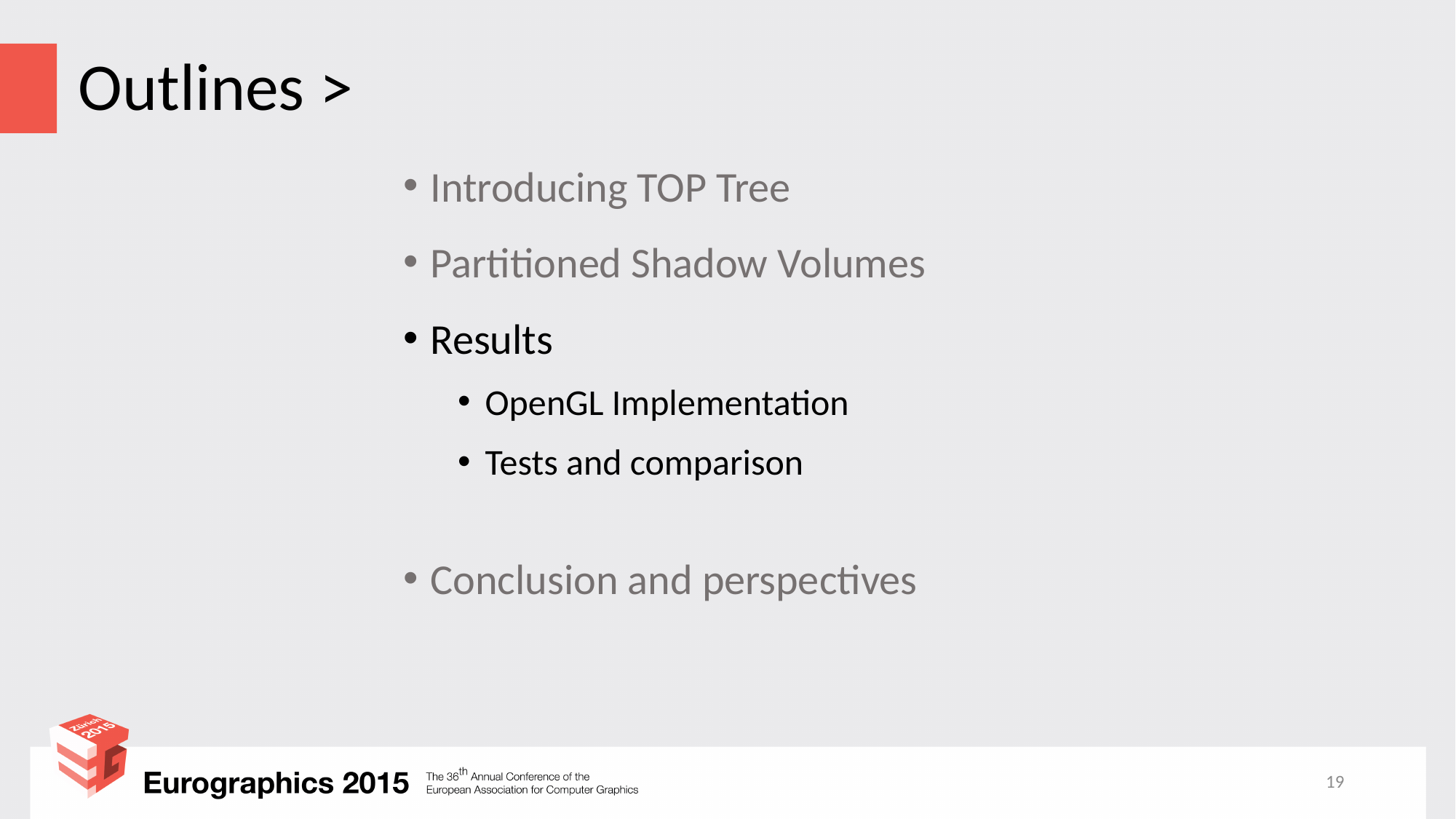

# Outlines >
Introducing TOP Tree
Partitioned Shadow Volumes
Results
OpenGL Implementation
Tests and comparison

Conclusion and perspectives
19